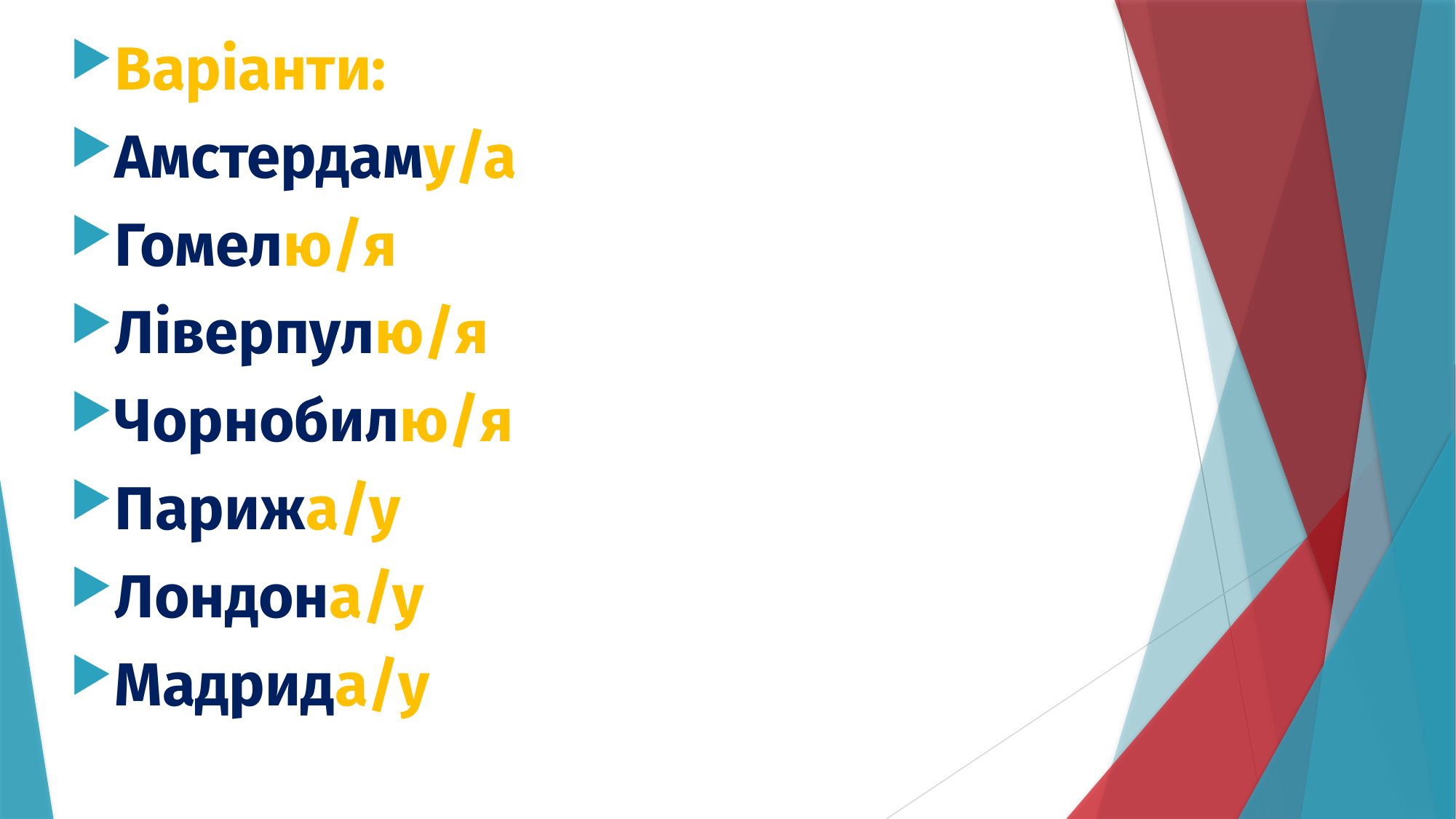

Варіанти:
Амстердаму/а
Гомелю/я
Ліверпулю/я
Чорнобилю/я
Парижа/у
Лондона/у
Мадрида/у